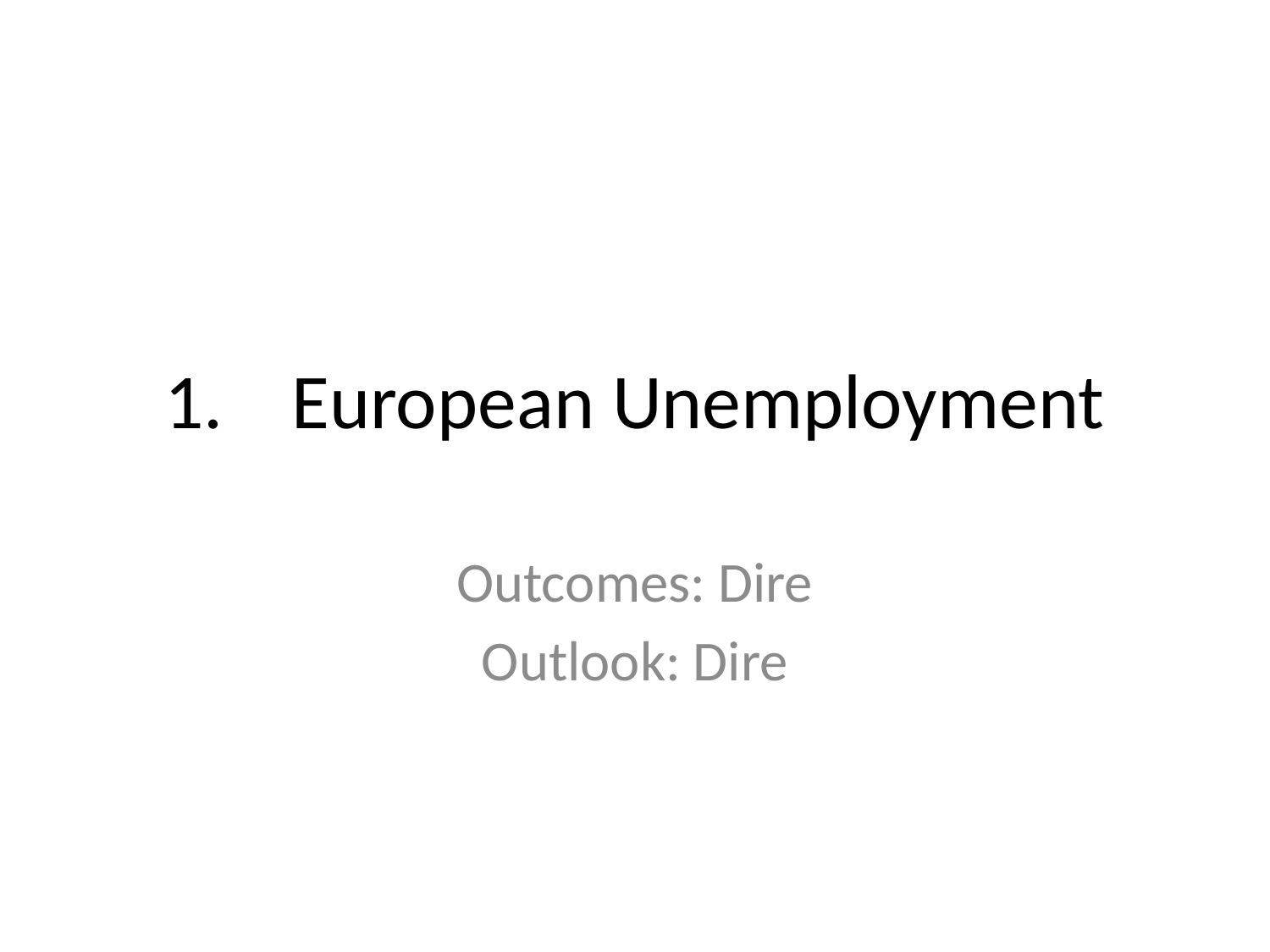

# 1.	European Unemployment
Outcomes: Dire
Outlook: Dire